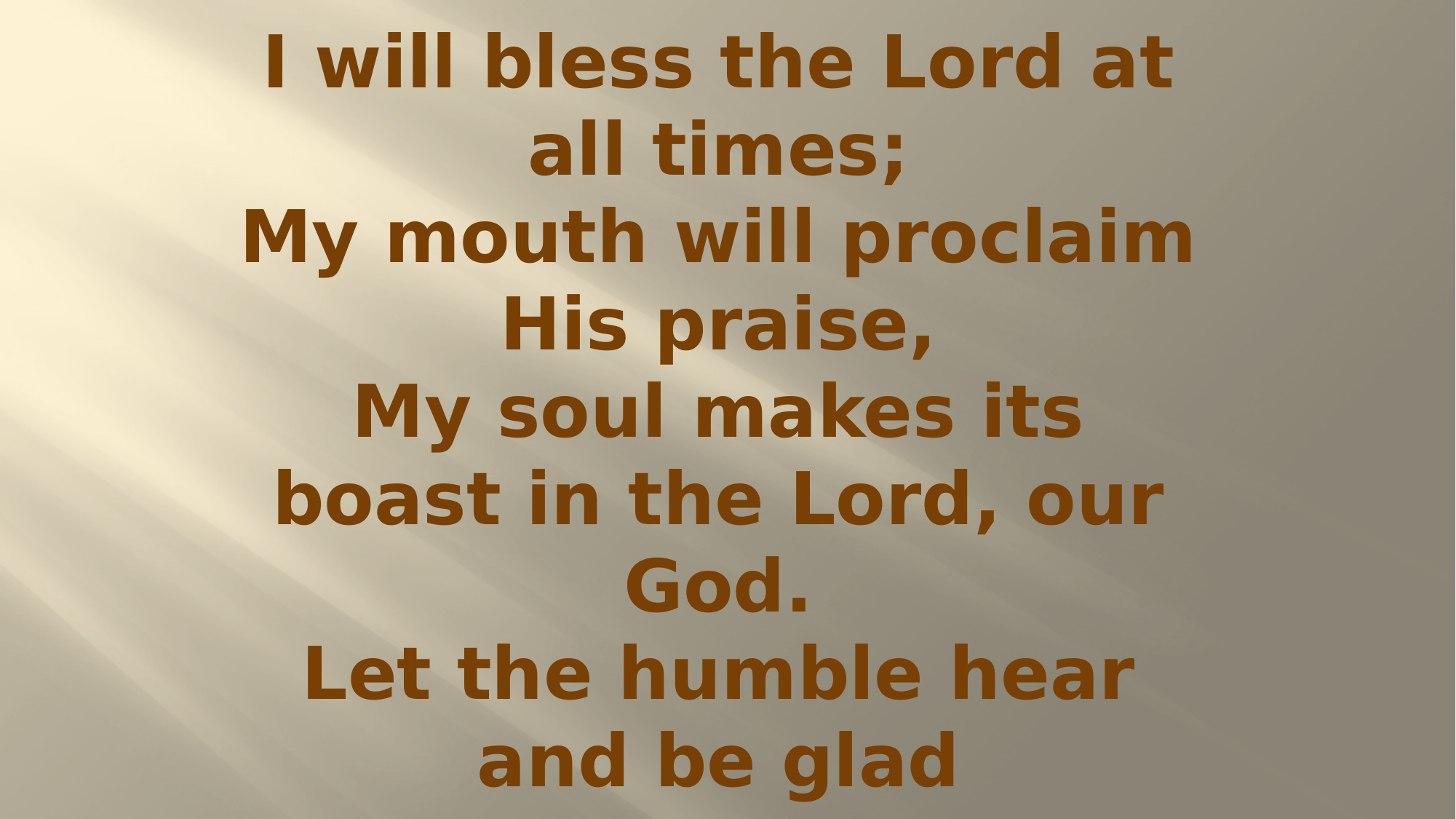

# I will bless the Lord at all times; My mouth will proclaim His praise, My soul makes its boast in the Lord, our God. Let the humble hear and be glad